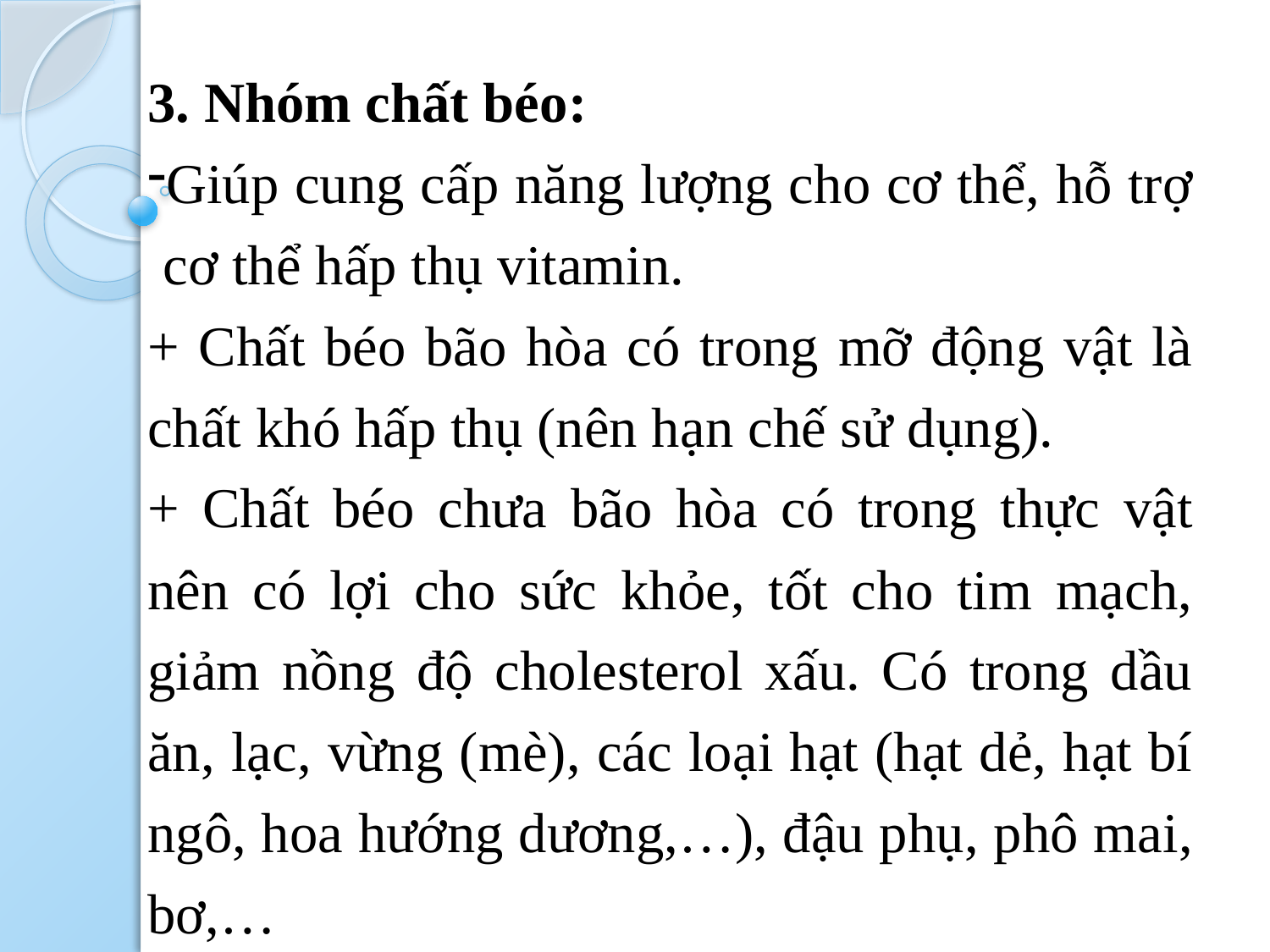

3. Nhóm chất béo:
Giúp cung cấp năng lượng cho cơ thể, hỗ trợ cơ thể hấp thụ vitamin.
+ Chất béo bão hòa có trong mỡ động vật là chất khó hấp thụ (nên hạn chế sử dụng).
+ Chất béo chưa bão hòa có trong thực vật nên có lợi cho sức khỏe, tốt cho tim mạch, giảm nồng độ cholesterol xấu. Có trong dầu ăn, lạc, vừng (mè), các loại hạt (hạt dẻ, hạt bí ngô, hoa hướng dương,…), đậu phụ, phô mai, bơ,…